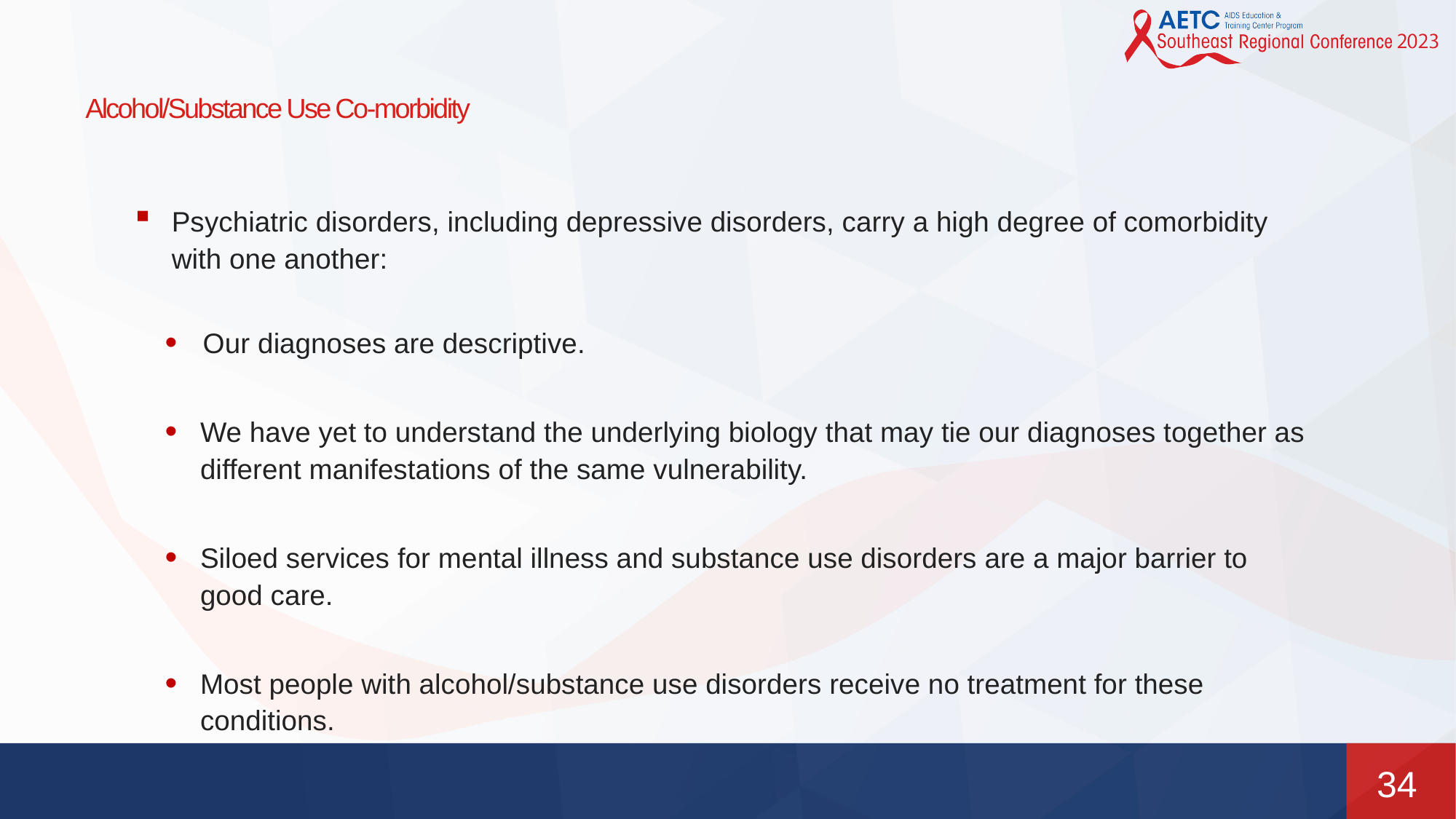

# Alcohol/Substance Use Co-morbidity
Psychiatric disorders, including depressive disorders, carry a high degree of comorbidity with one another:

Our diagnoses are descriptive.

We have yet to understand the underlying biology that may tie our diagnoses together as different manifestations of the same vulnerability.

Siloed services for mental illness and substance use disorders are a major barrier to good care.

Most people with alcohol/substance use disorders receive no treatment for these conditions.

34